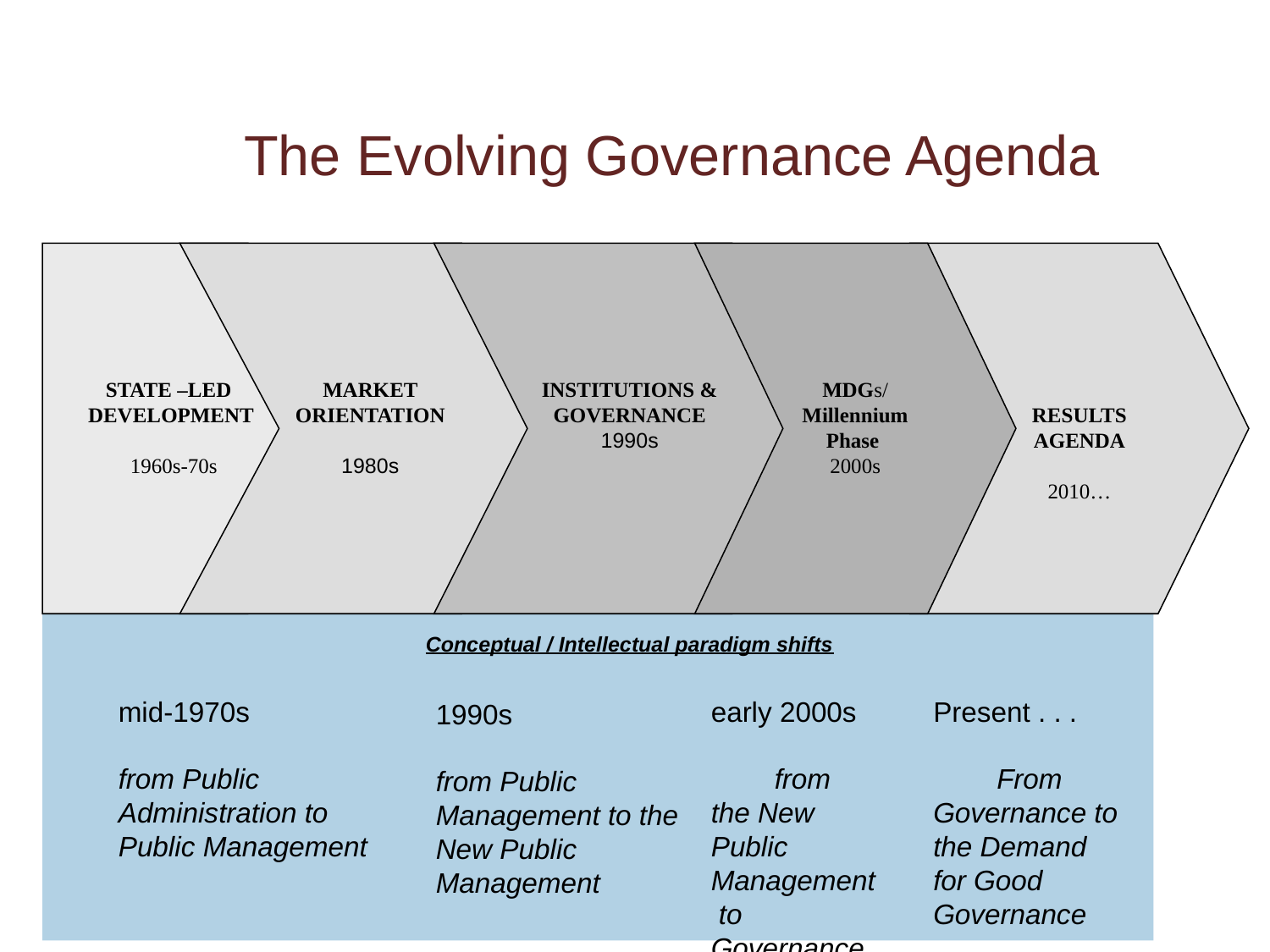

The Evolving Governance Agenda

STATE –LED
DEVELOPMENT

 1960s-70s

MARKET ORIENTATION

1980s

INSTITUTIONS & GOVERNANCE
1990s

MDGs/
Millennium
Phase
2000s

RESULTS
AGENDA

2010…

Conceptual / Intellectual paradigm shifts

mid-1970s

from Public Administration to Public Management

early 2000s

from the New Public Management  to  Governance
Present . . .

From  Governance to the Demand for Good Governance
1990s

from Public Management to the New Public Management